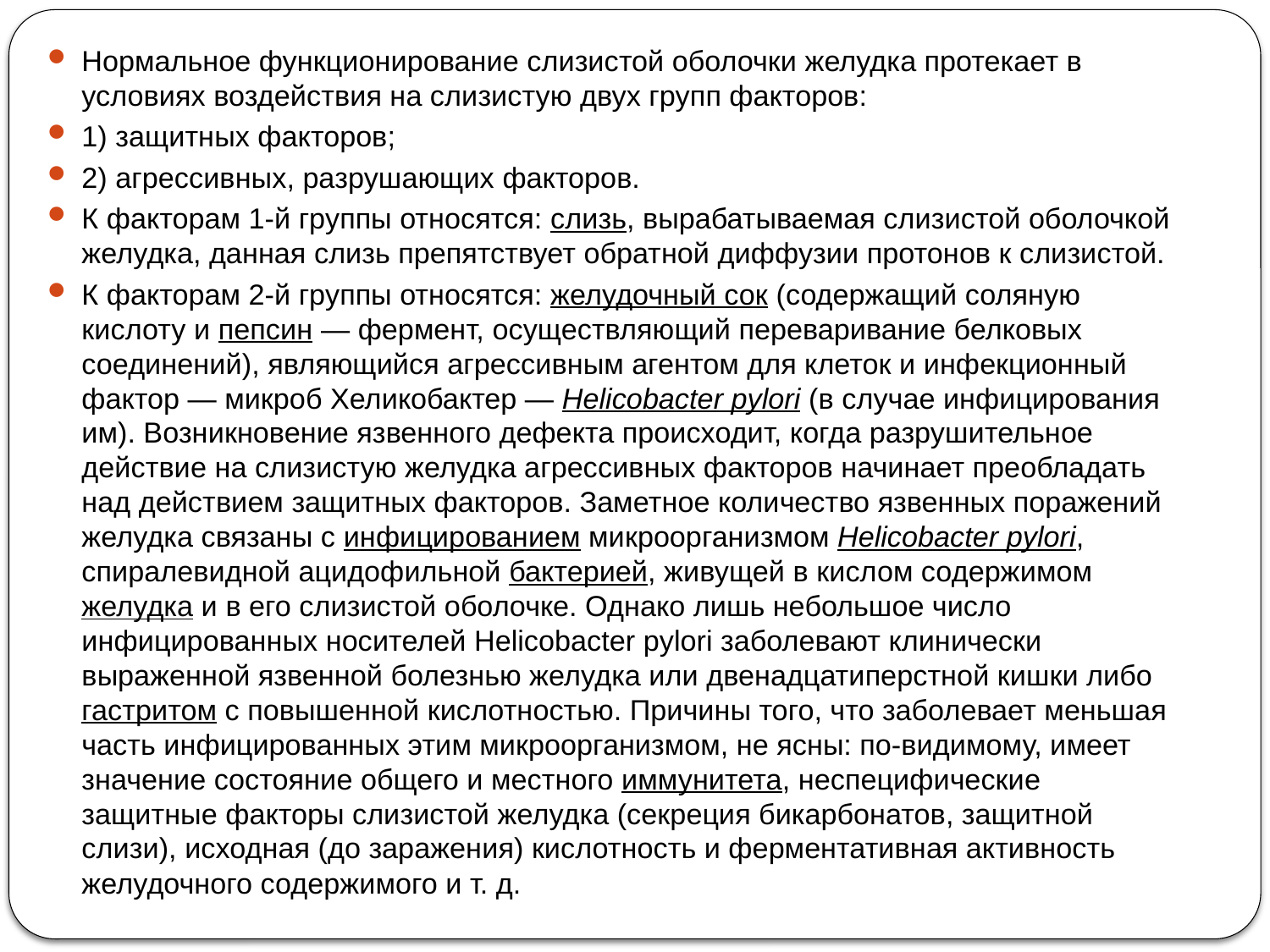

Нормальное функционирование слизистой оболочки желудка протекает в условиях воздействия на слизистую двух групп факторов:
1) защитных факторов;
2) агрессивных, разрушающих факторов.
К факторам 1-й группы относятся: слизь, вырабатываемая слизистой оболочкой желудка, данная слизь препятствует обратной диффузии протонов к слизистой.
К факторам 2-й группы относятся: желудочный сок (содержащий соляную кислоту и пепсин — фермент, осуществляющий переваривание белковых соединений), являющийся агрессивным агентом для клеток и инфекционный фактор — микроб Хеликобактер — Helicobacter pylori (в случае инфицирования им). Возникновение язвенного дефекта происходит, когда разрушительное действие на слизистую желудка агрессивных факторов начинает преобладать над действием защитных факторов. Заметное количество язвенных поражений желудка связаны с инфицированием микроорганизмом Helicobacter pylori, спиралевидной ацидофильной бактерией, живущей в кислом содержимом желудка и в его слизистой оболочке. Однако лишь небольшое число инфицированных носителей Helicobacter pylori заболевают клинически выраженной язвенной болезнью желудка или двенадцатиперстной кишки либо гастритом с повышенной кислотностью. Причины того, что заболевает меньшая часть инфицированных этим микроорганизмом, не ясны: по-видимому, имеет значение состояние общего и местного иммунитета, неспецифические защитные факторы слизистой желудка (секреция бикарбонатов, защитной слизи), исходная (до заражения) кислотность и ферментативная активность желудочного содержимого и т. д.